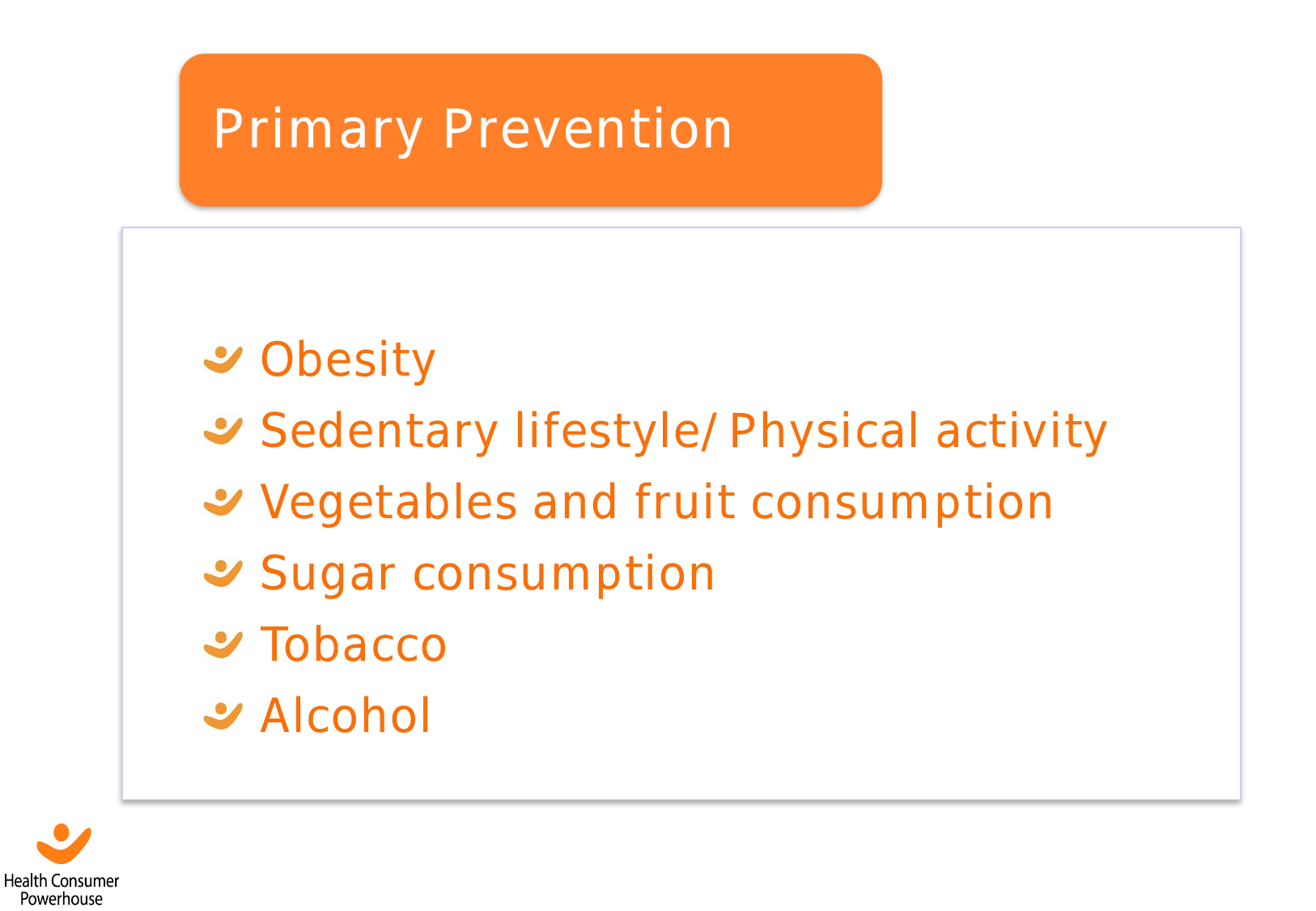

Primary Prevention
Obesity
Sedentary lifestyle/Physical activity
Vegetables and fruit consumption
Sugar consumption
Tobacco
Alcohol